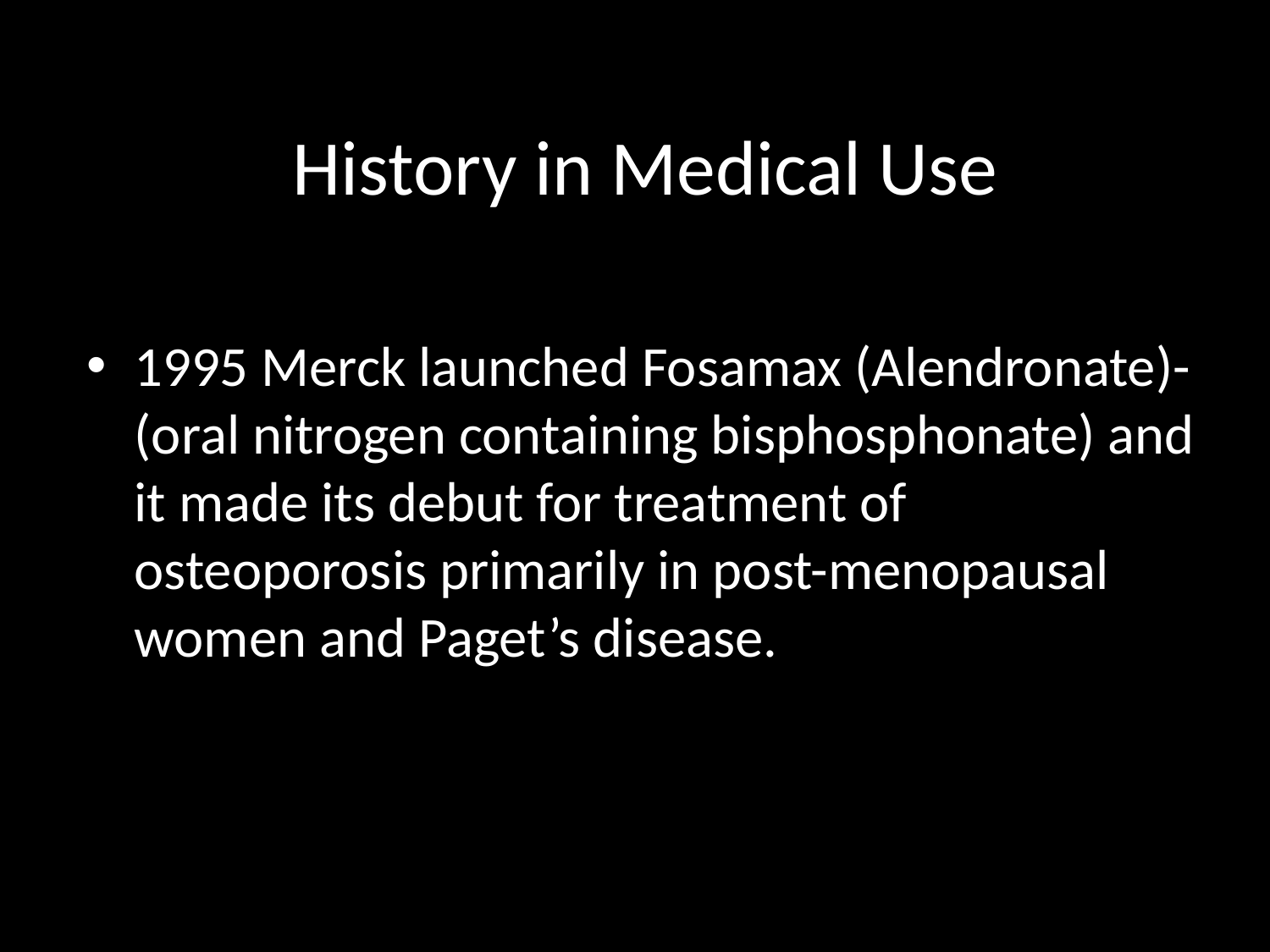

# History in Medical Use
1995 Merck launched Fosamax (Alendronate)-(oral nitrogen containing bisphosphonate) and it made its debut for treatment of osteoporosis primarily in post-menopausal women and Paget’s disease.